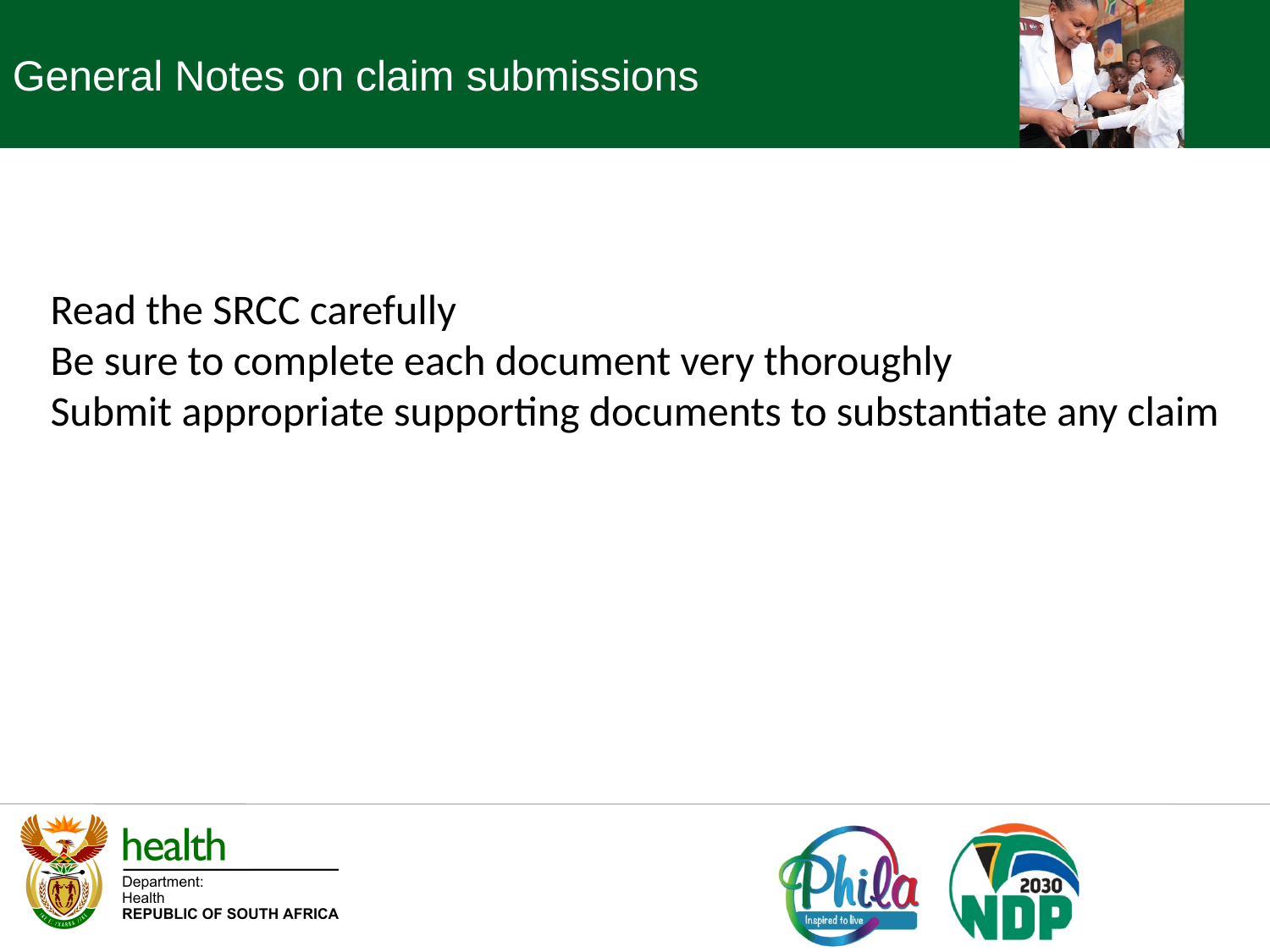

General Notes on claim submissions
Read the SRCC carefully
Be sure to complete each document very thoroughly
Submit appropriate supporting documents to substantiate any claim